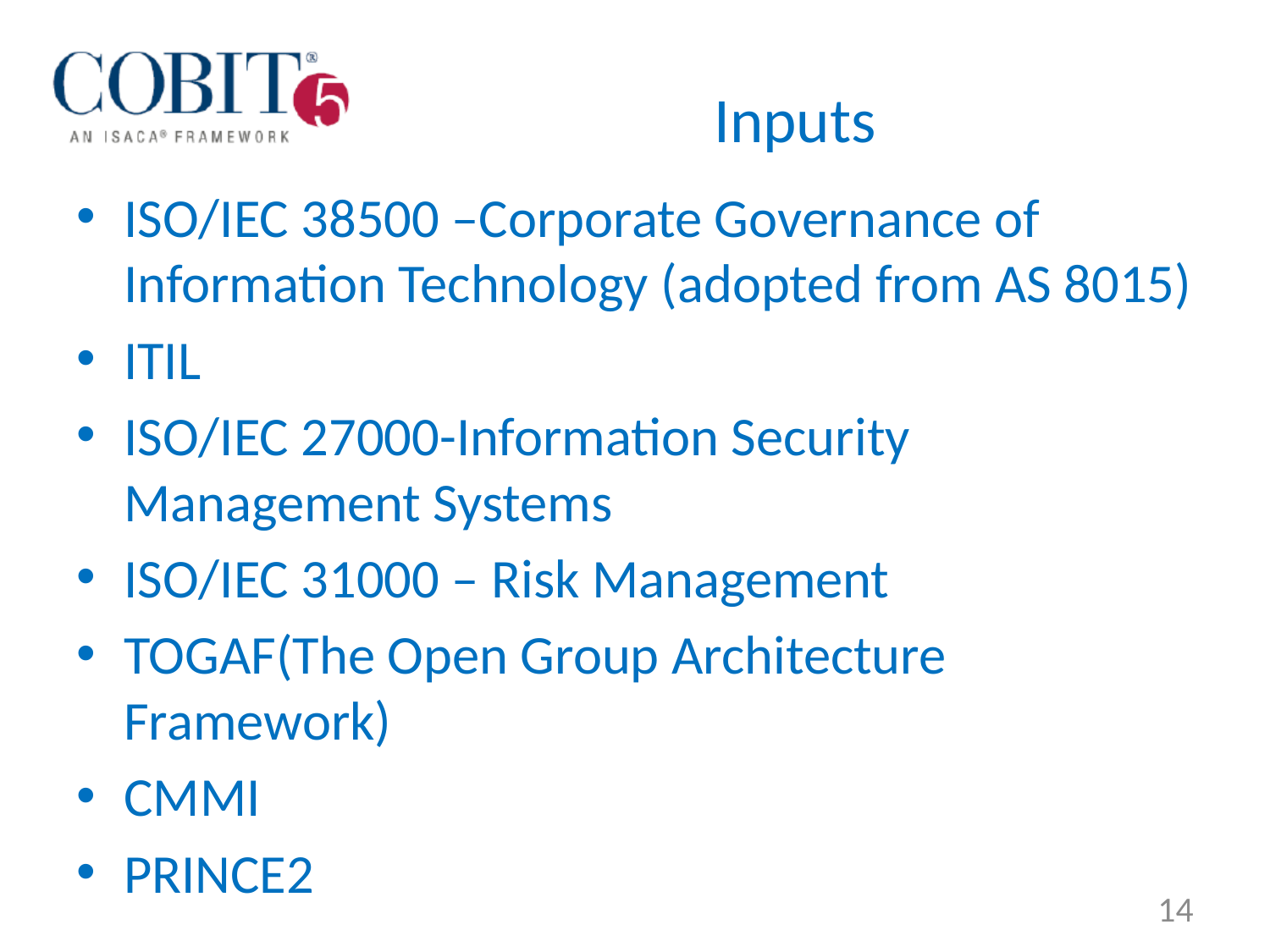

# Inputs
ISO/IEC 38500 –Corporate Governance of Information Technology (adopted from AS 8015)
ITIL
ISO/IEC 27000-Information Security Management Systems
ISO/IEC 31000 – Risk Management
TOGAF(The Open Group Architecture Framework)
CMMI
PRINCE2

14